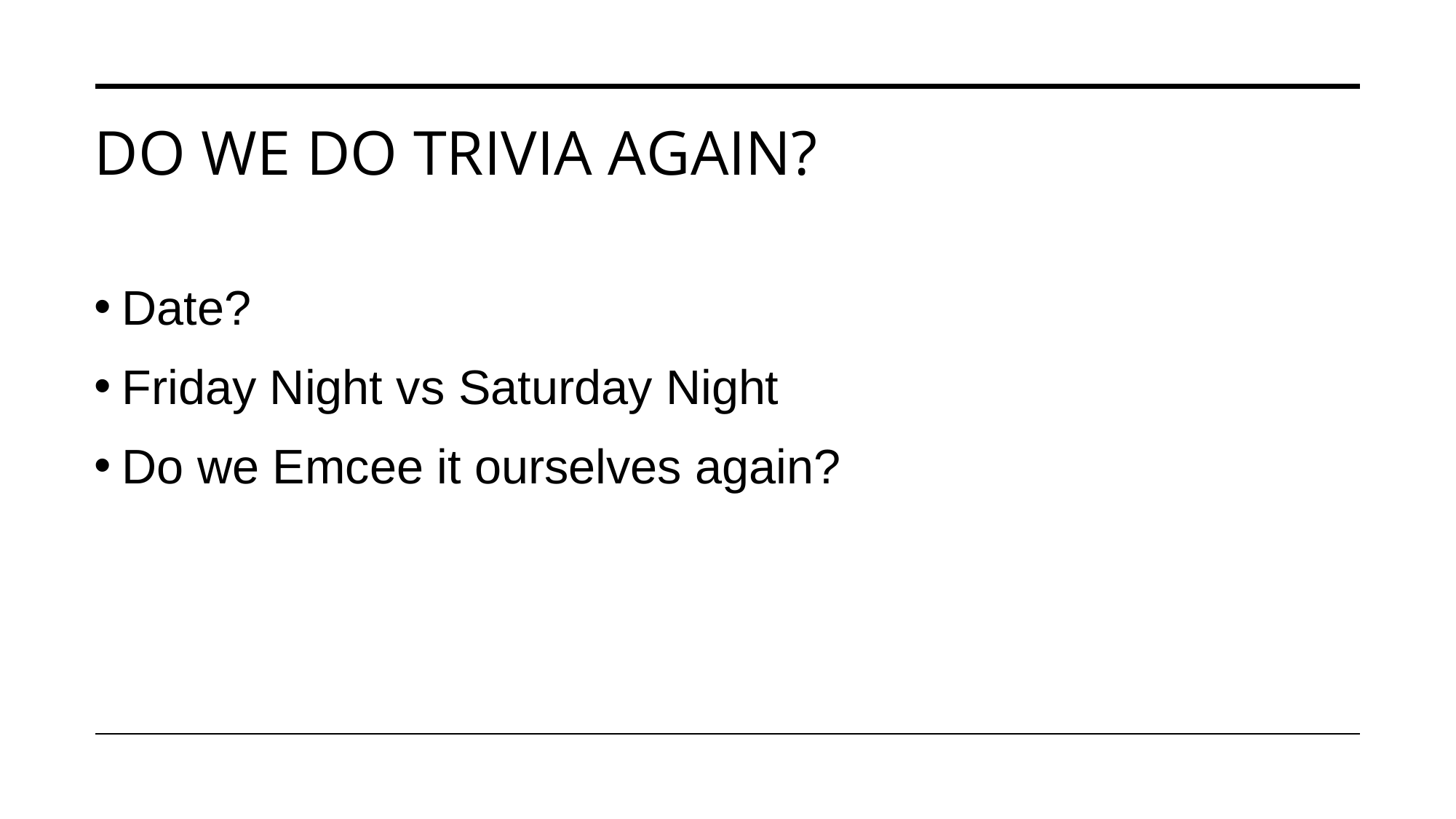

# DO WE DO TRIVIA AGAIN?
Date?
Friday Night vs Saturday Night
Do we Emcee it ourselves again?